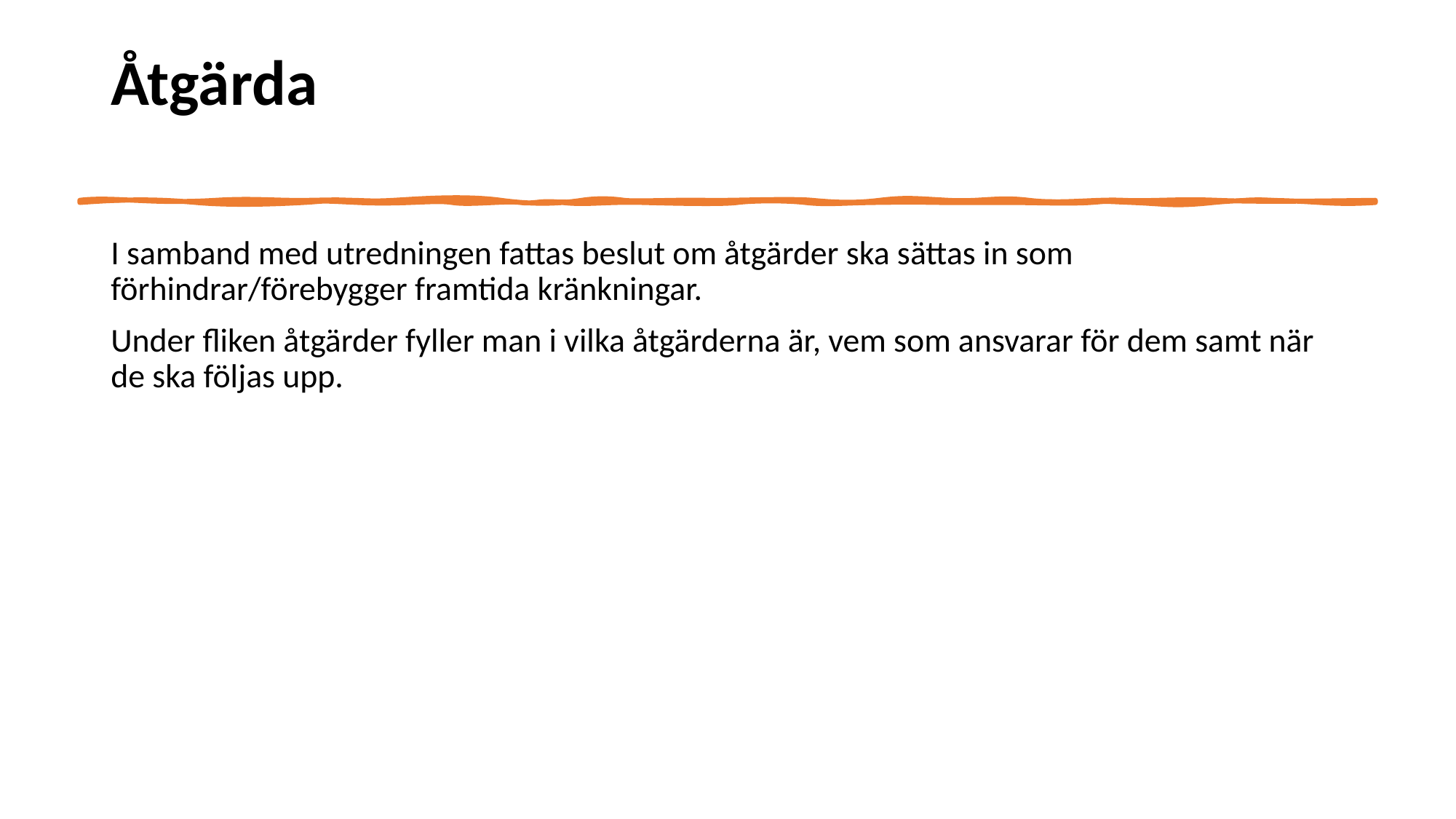

# Åtgärda

I samband med utredningen fattas beslut om åtgärder ska sättas in som förhindrar/förebygger framtida kränkningar.
Under fliken åtgärder fyller man i vilka åtgärderna är, vem som ansvarar för dem samt när de ska följas upp.